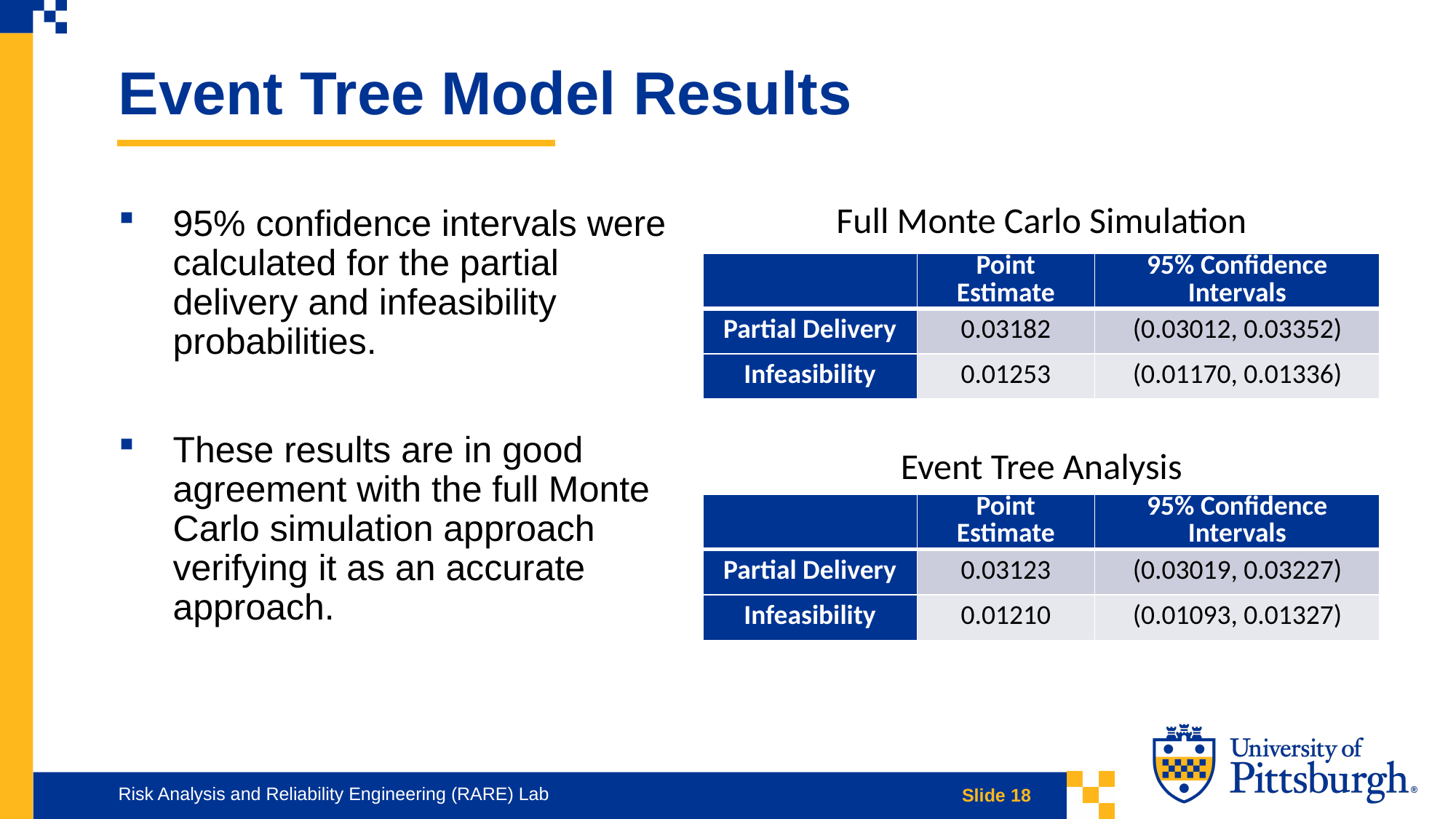

Event Tree Model Results
Full Monte Carlo Simulation
95% confidence intervals were calculated for the partial delivery and infeasibility probabilities.

These results are in good agreement with the full Monte Carlo simulation approach verifying it as an accurate approach.

|  | Point Estimate | 95% Confidence Intervals |
| --- | --- | --- |
| Partial Delivery | 0.03182 | (0.03012, 0.03352) |
| Infeasibility | 0.01253 | (0.01170, 0.01336) |
Event Tree Analysis
|  | Point Estimate | 95% Confidence Intervals |
| --- | --- | --- |
| Partial Delivery | 0.03123 | (0.03019, 0.03227) |
| Infeasibility | 0.01210 | (0.01093, 0.01327) |
Risk Analysis and Reliability Engineering (RARE) Lab
Slide 18